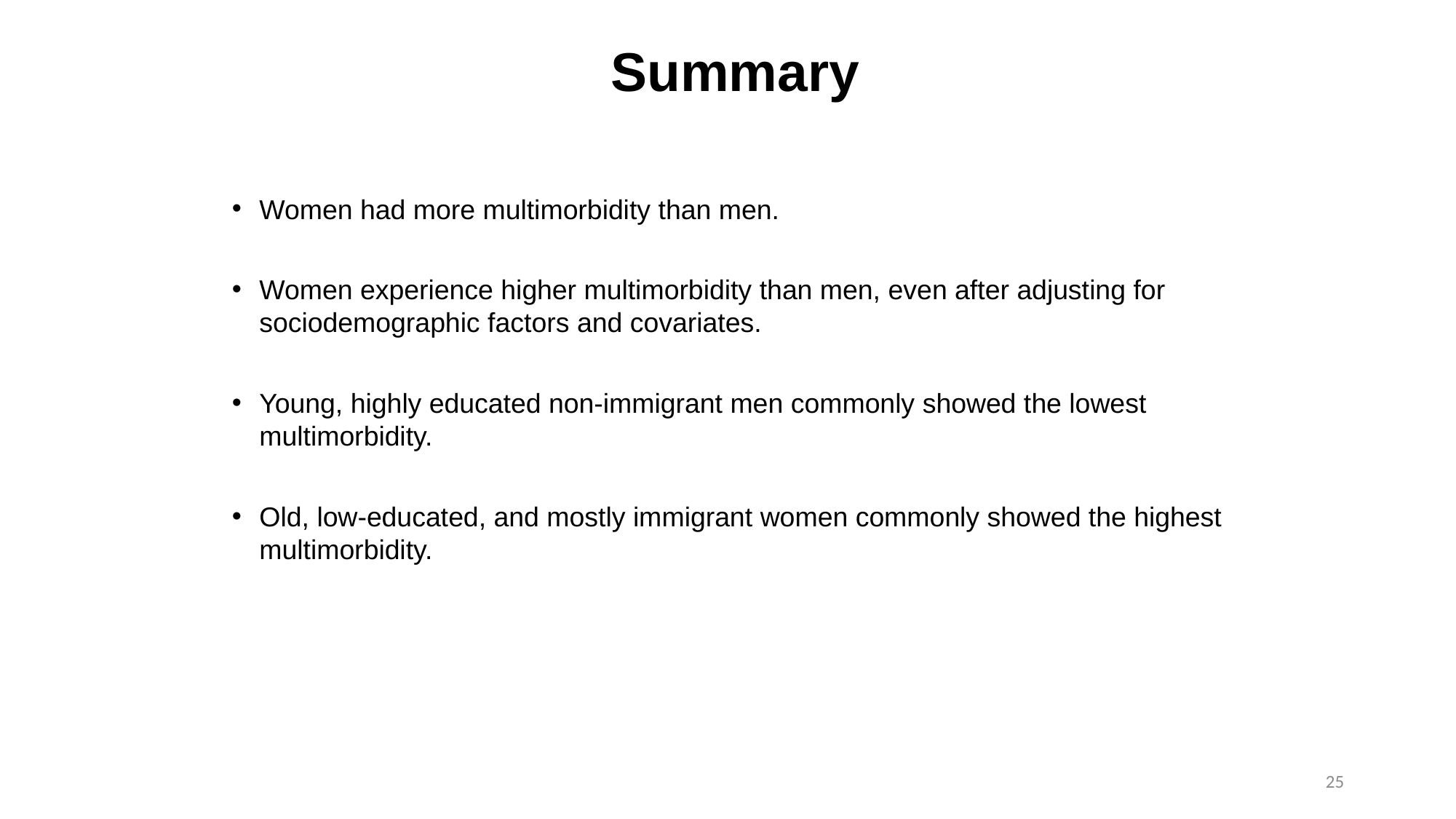

# Summary
Women had more multimorbidity than men.

Women experience higher multimorbidity than men, even after adjusting for sociodemographic factors and covariates.

Young, highly educated non-immigrant men commonly showed the lowest multimorbidity.

Old, low-educated, and mostly immigrant women commonly showed the highest multimorbidity.

25